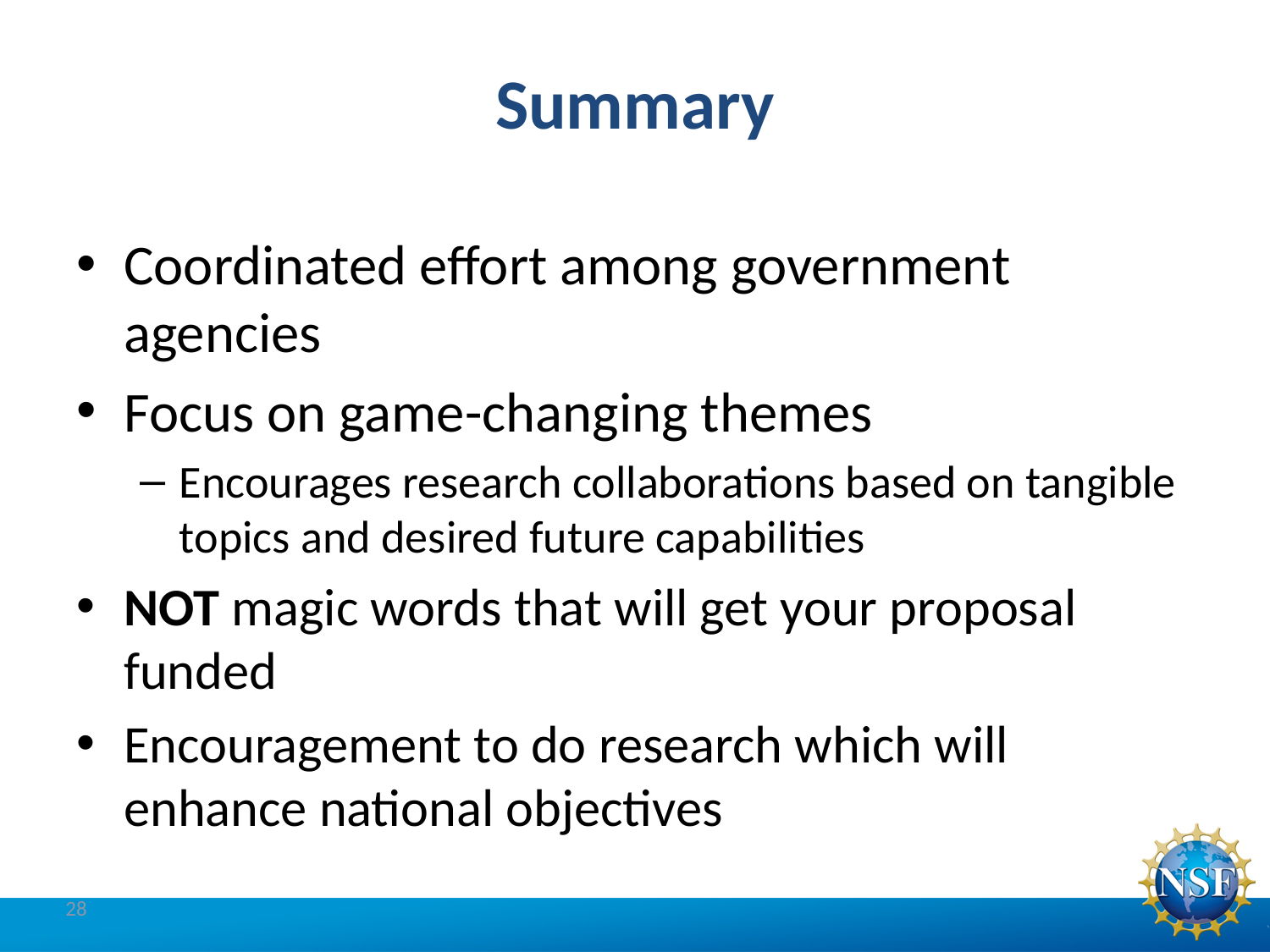

# Summary
Coordinated effort among government agencies
Focus on game-changing themes
Encourages research collaborations based on tangible topics and desired future capabilities
NOT magic words that will get your proposal funded
Encouragement to do research which will enhance national objectives
28